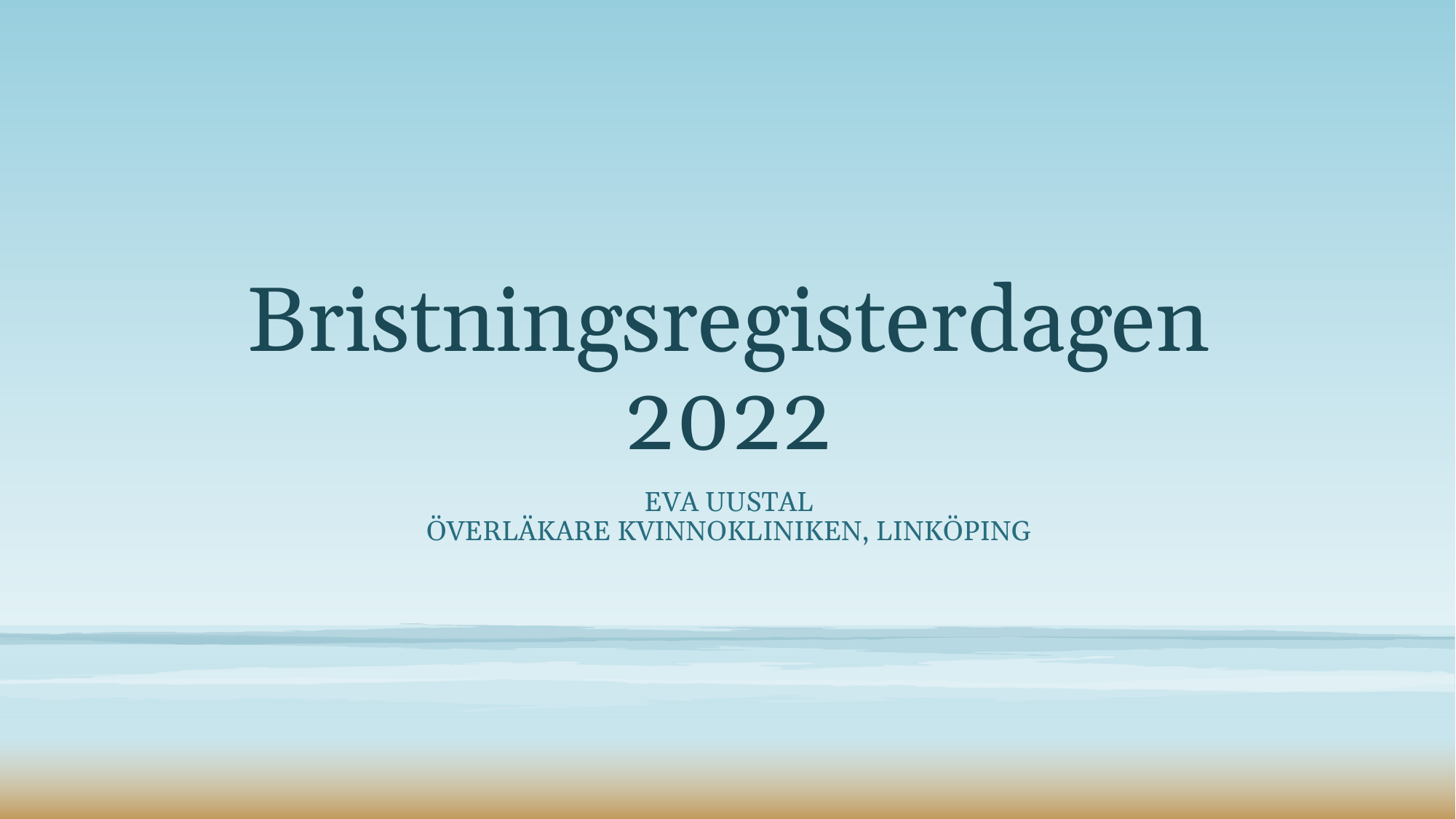

# Bristningsregisterdagen 2022
Eva Uustal
Överläkare Kvinnokliniken, LInköping